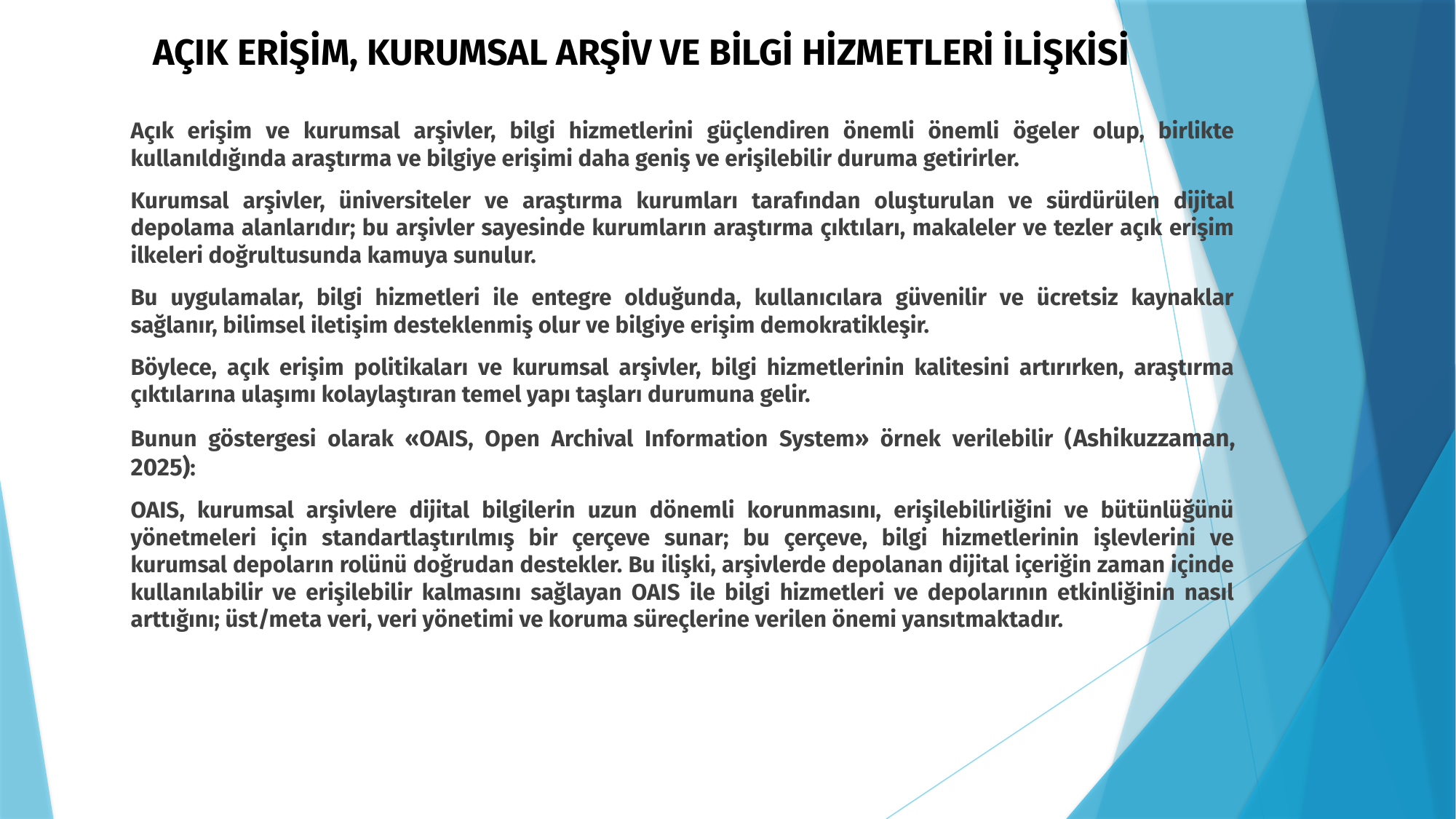

# AÇIK ERİŞİM, KURUMSAL ARŞİV VE BİLGİ HİZMETLERİ İLİŞKİSİ
Açık erişim ve kurumsal arşivler, bilgi hizmetlerini güçlendiren önemli önemli ögeler olup, birlikte kullanıldığında araştırma ve bilgiye erişimi daha geniş ve erişilebilir duruma getirirler.
Kurumsal arşivler, üniversiteler ve araştırma kurumları tarafından oluşturulan ve sürdürülen dijital depolama alanlarıdır; bu arşivler sayesinde kurumların araştırma çıktıları, makaleler ve tezler açık erişim ilkeleri doğrultusunda kamuya sunulur.
Bu uygulamalar, bilgi hizmetleri ile entegre olduğunda, kullanıcılara güvenilir ve ücretsiz kaynaklar sağlanır, bilimsel iletişim desteklenmiş olur ve bilgiye erişim demokratikleşir.
Böylece, açık erişim politikaları ve kurumsal arşivler, bilgi hizmetlerinin kalitesini artırırken, araştırma çıktılarına ulaşımı kolaylaştıran temel yapı taşları durumuna gelir.
Bunun göstergesi olarak «OAIS, Open Archival Information System» örnek verilebilir (Ashikuzzaman, 2025):
OAIS, kurumsal arşivlere dijital bilgilerin uzun dönemli korunmasını, erişilebilirliğini ve bütünlüğünü yönetmeleri için standartlaştırılmış bir çerçeve sunar; bu çerçeve, bilgi hizmetlerinin işlevlerini ve kurumsal depoların rolünü doğrudan destekler. Bu ilişki, arşivlerde depolanan dijital içeriğin zaman içinde kullanılabilir ve erişilebilir kalmasını sağlayan OAIS ile bilgi hizmetleri ve depolarının etkinliğinin nasıl arttığını; üst/meta veri, veri yönetimi ve koruma süreçlerine verilen önemi yansıtmaktadır.